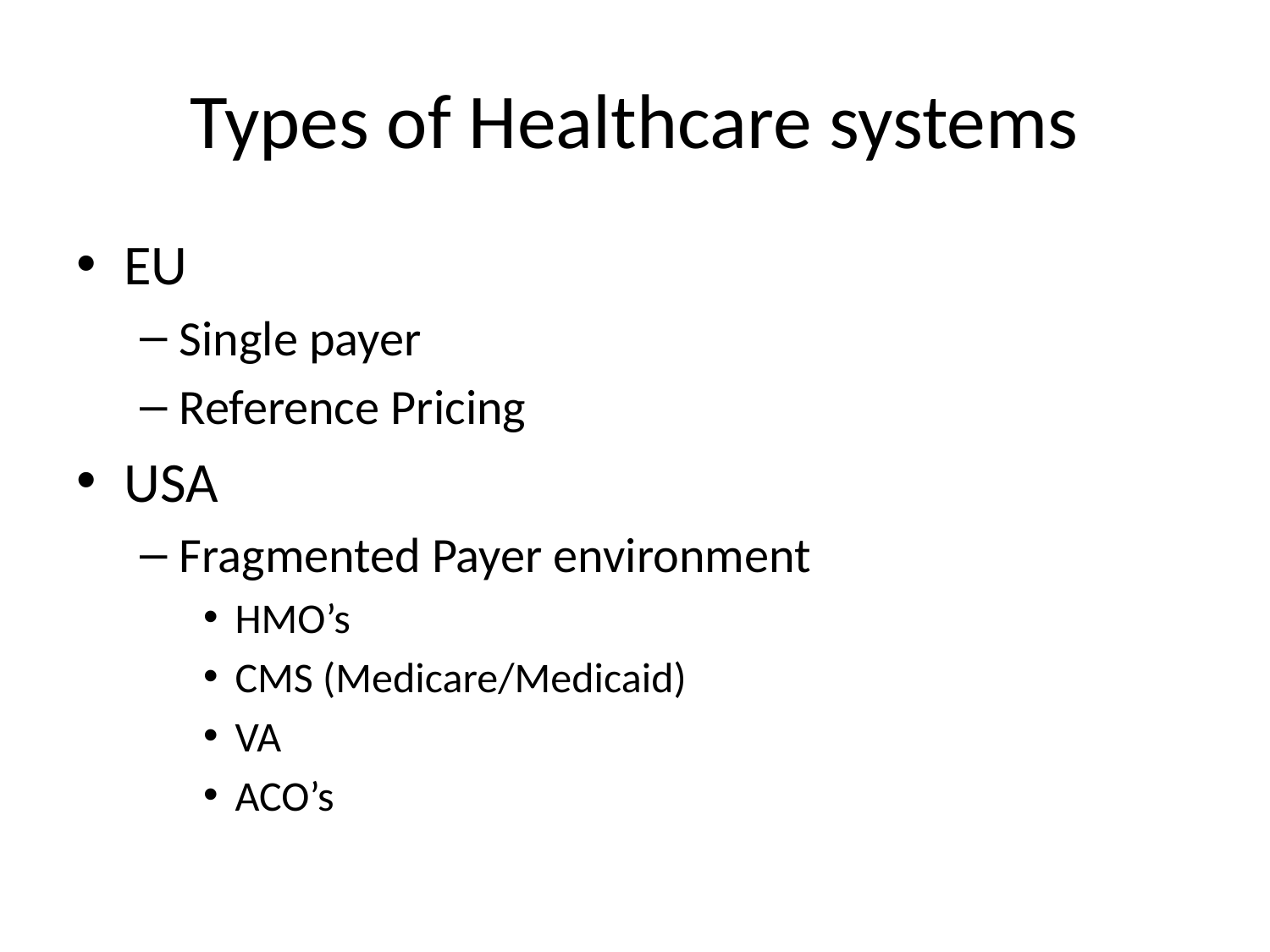

# Types of Healthcare systems
EU
Single payer
Reference Pricing
USA
Fragmented Payer environment
HMO’s
CMS (Medicare/Medicaid)
VA
ACO’s